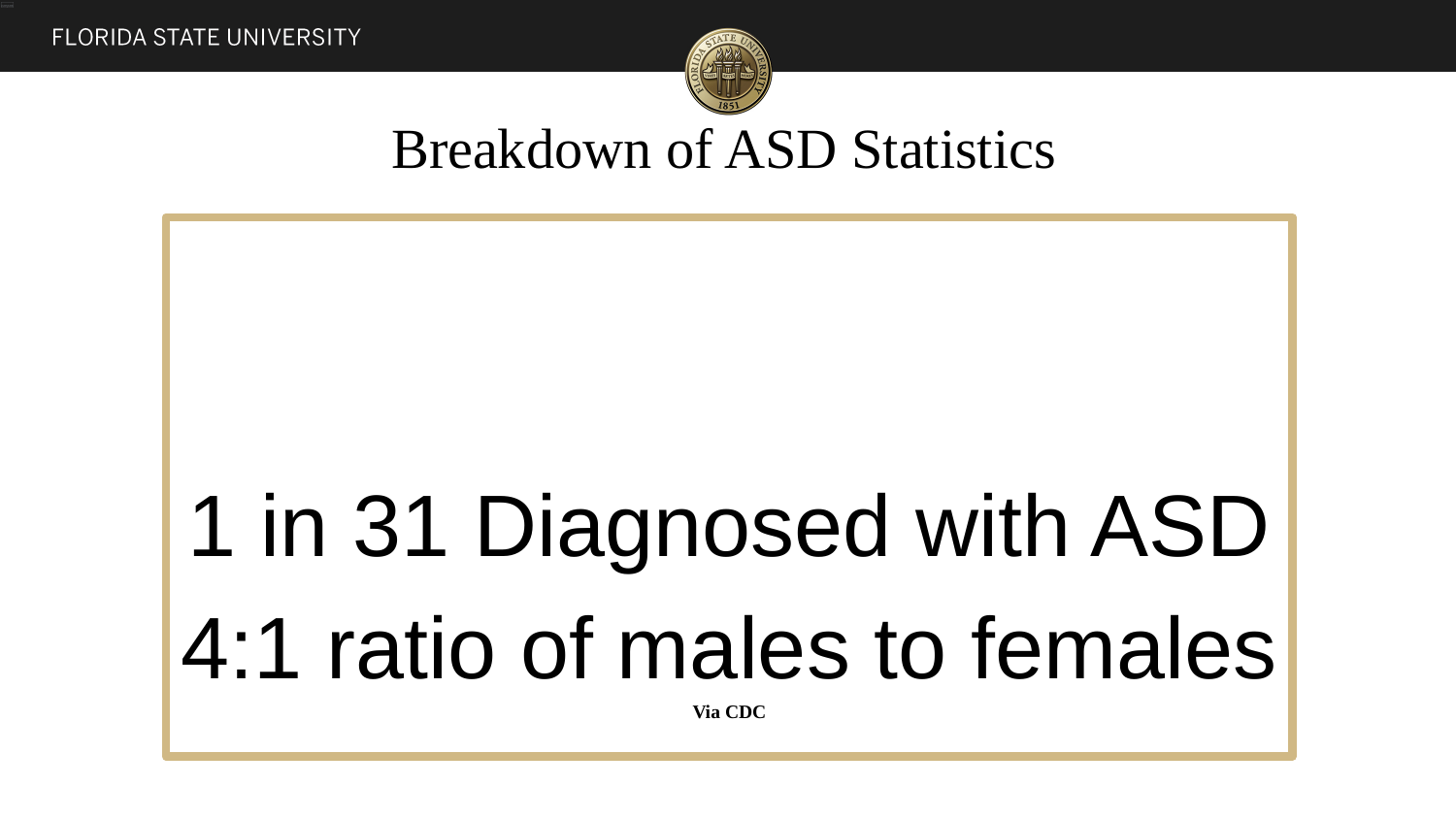

# Breakdown of ASD Statistics

1 in 31 Diagnosed with ASD
4:1 ratio of males to females
Via CDC